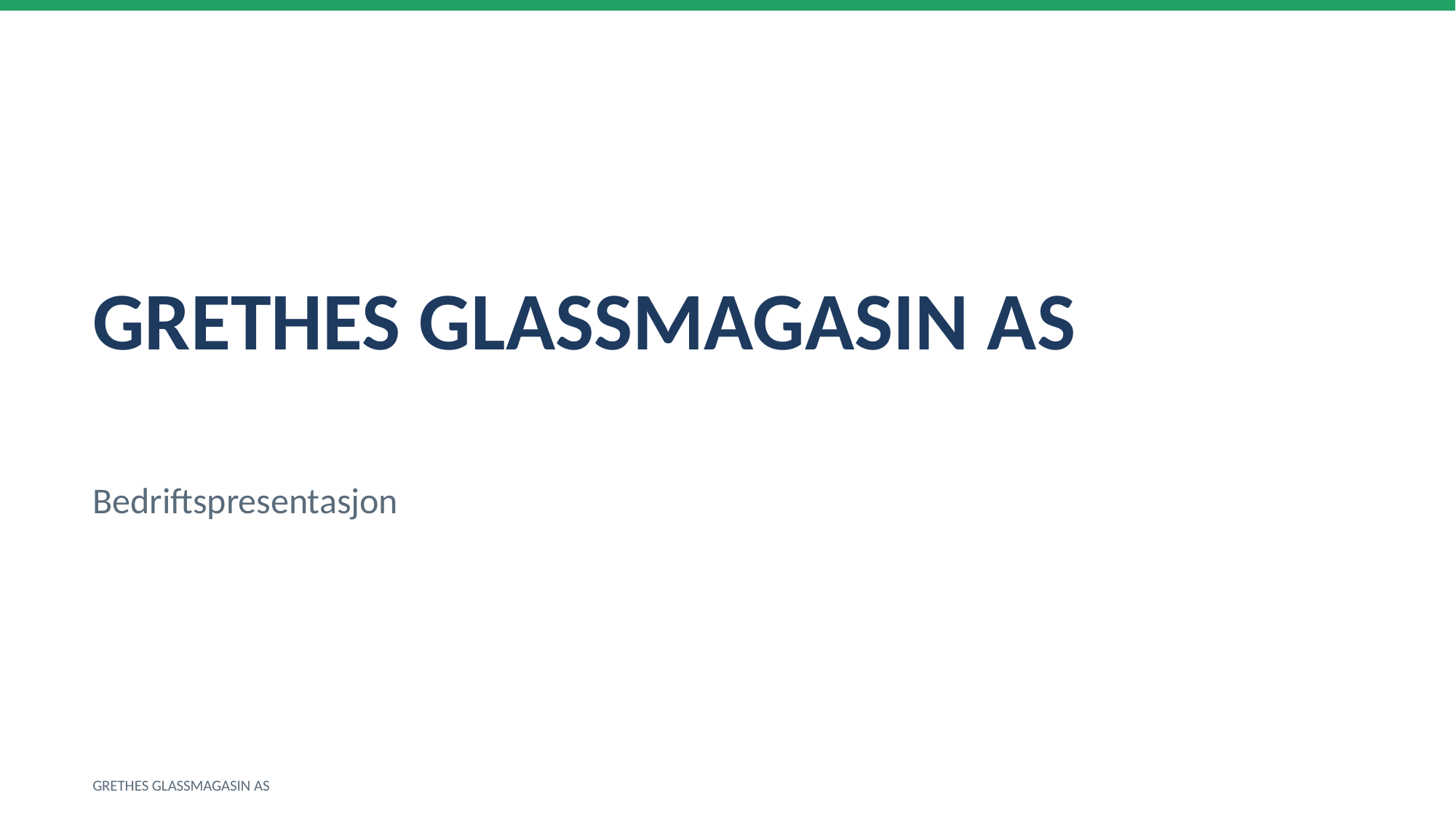

GRETHES GLASSMAGASIN AS
Bedriftspresentasjon
GRETHES GLASSMAGASIN AS